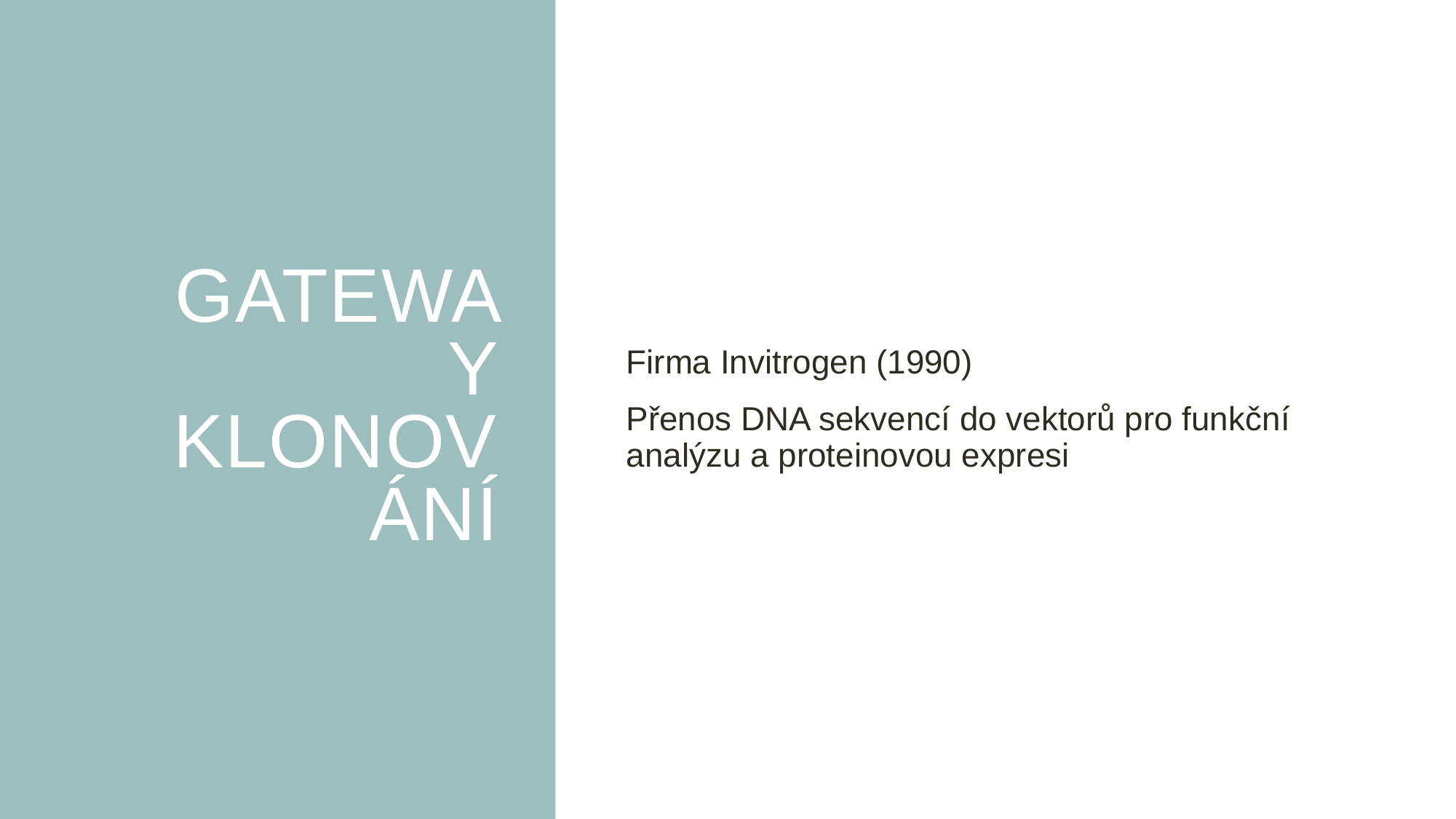

# Gateway klonování
Firma Invitrogen (1990)
Přenos DNA sekvencí do vektorů pro funkční analýzu a proteinovou expresi